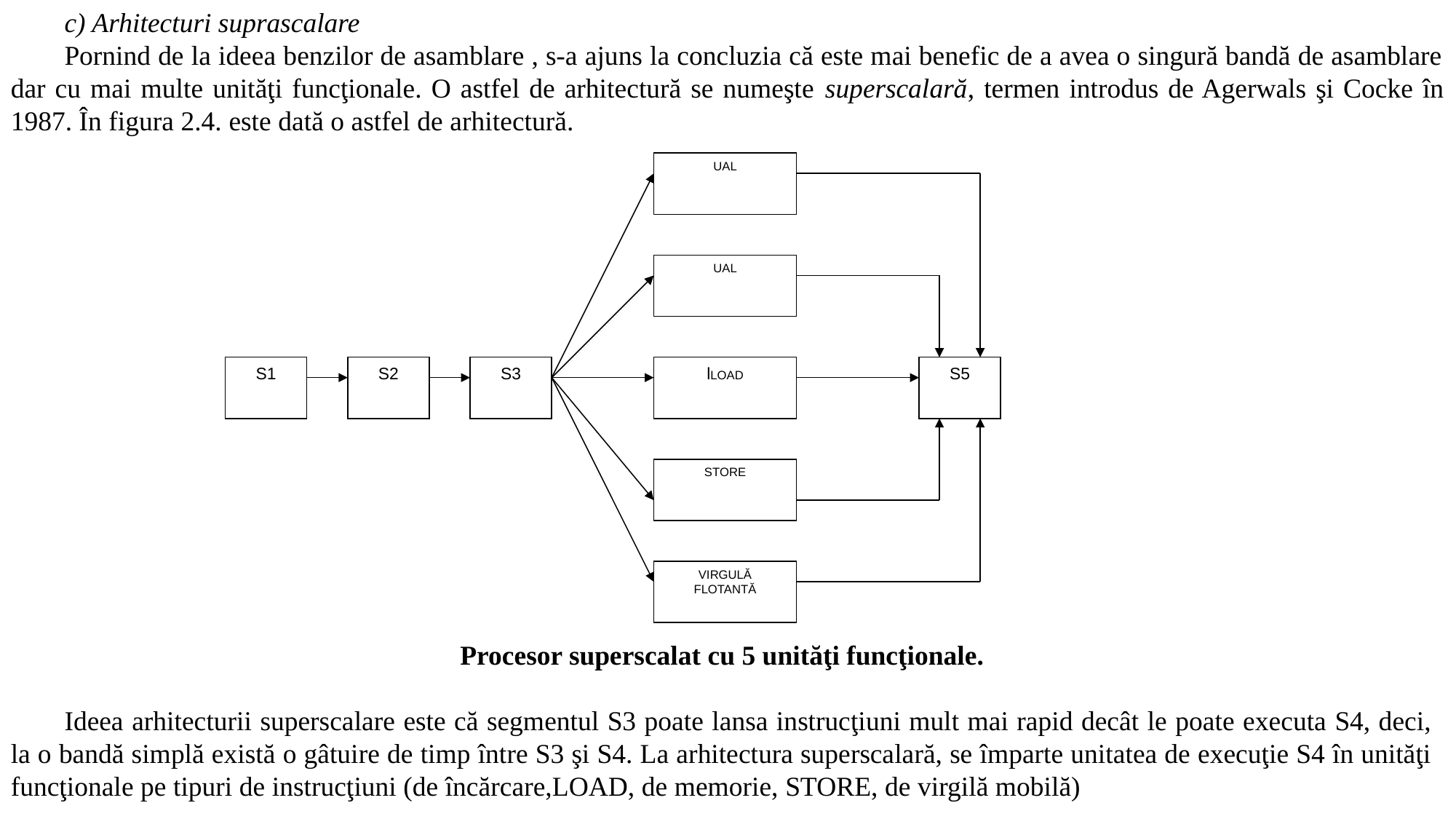

c) Arhitecturi suprascalare
Pornind de la ideea benzilor de asamblare , s-a ajuns la concluzia că este mai benefic de a avea o singură bandă de asamblare dar cu mai multe unităţi funcţionale. O astfel de arhitectură se numeşte superscalară, termen introdus de Agerwals şi Cocke în 1987. În figura 2.4. este dată o astfel de arhitectură.
UAL
UAL
S1
S2
S3
lLOAD
S5
STORE
VIRGULĂ
FLOTANTĂ
Procesor superscalat cu 5 unităţi funcţionale.

Ideea arhitecturii superscalare este că segmentul S3 poate lansa instrucţiuni mult mai rapid decât le poate executa S4, deci, la o bandă simplă există o gâtuire de timp între S3 şi S4. La arhitectura superscalară, se împarte unitatea de execuţie S4 în unităţi funcţionale pe tipuri de instrucţiuni (de încărcare,LOAD, de memorie, STORE, de virgilă mobilă)